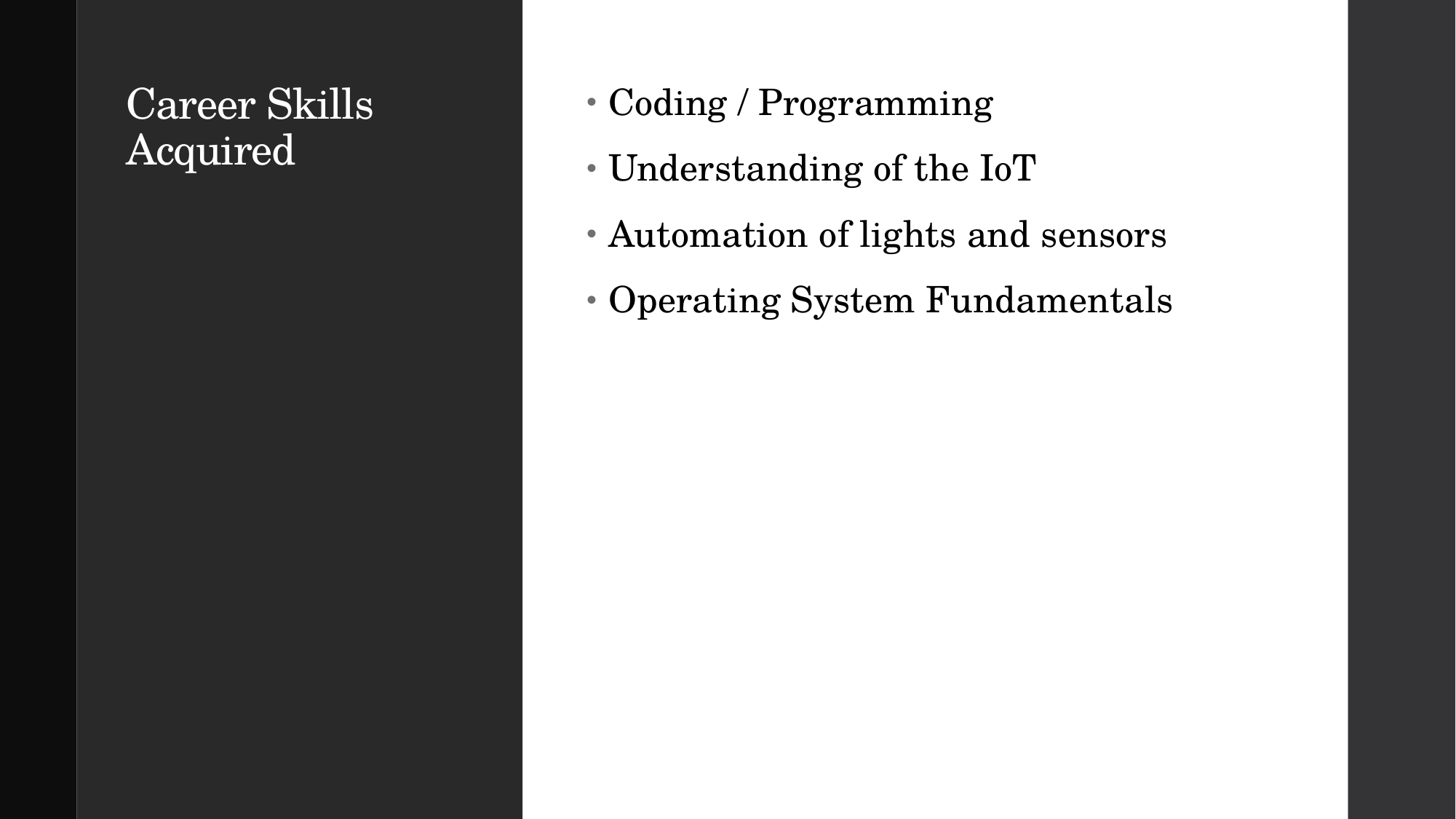

# Career Skills Acquired
Coding / Programming
Understanding of the IoT
Automation of lights and sensors
Operating System Fundamentals